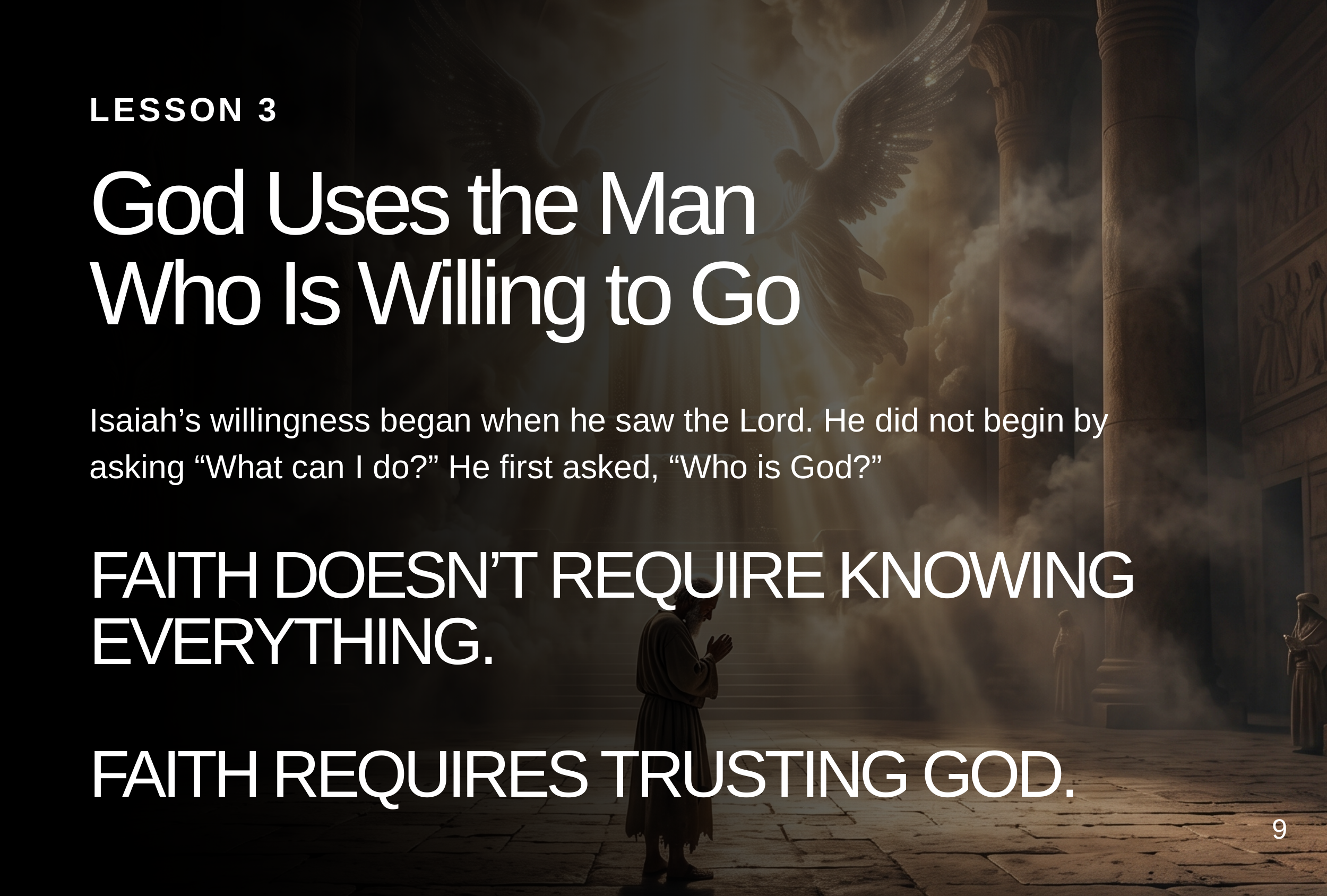

LESSON 3
God Uses the Man
Who Is Willing to Go
Isaiah’s willingness began when he saw the Lord. He did not begin by asking “What can I do?” He first asked, “Who is God?”
FAITH DOESN’T REQUIRE KNOWING EVERYTHING.

FAITH REQUIRES TRUSTING GOD.
9